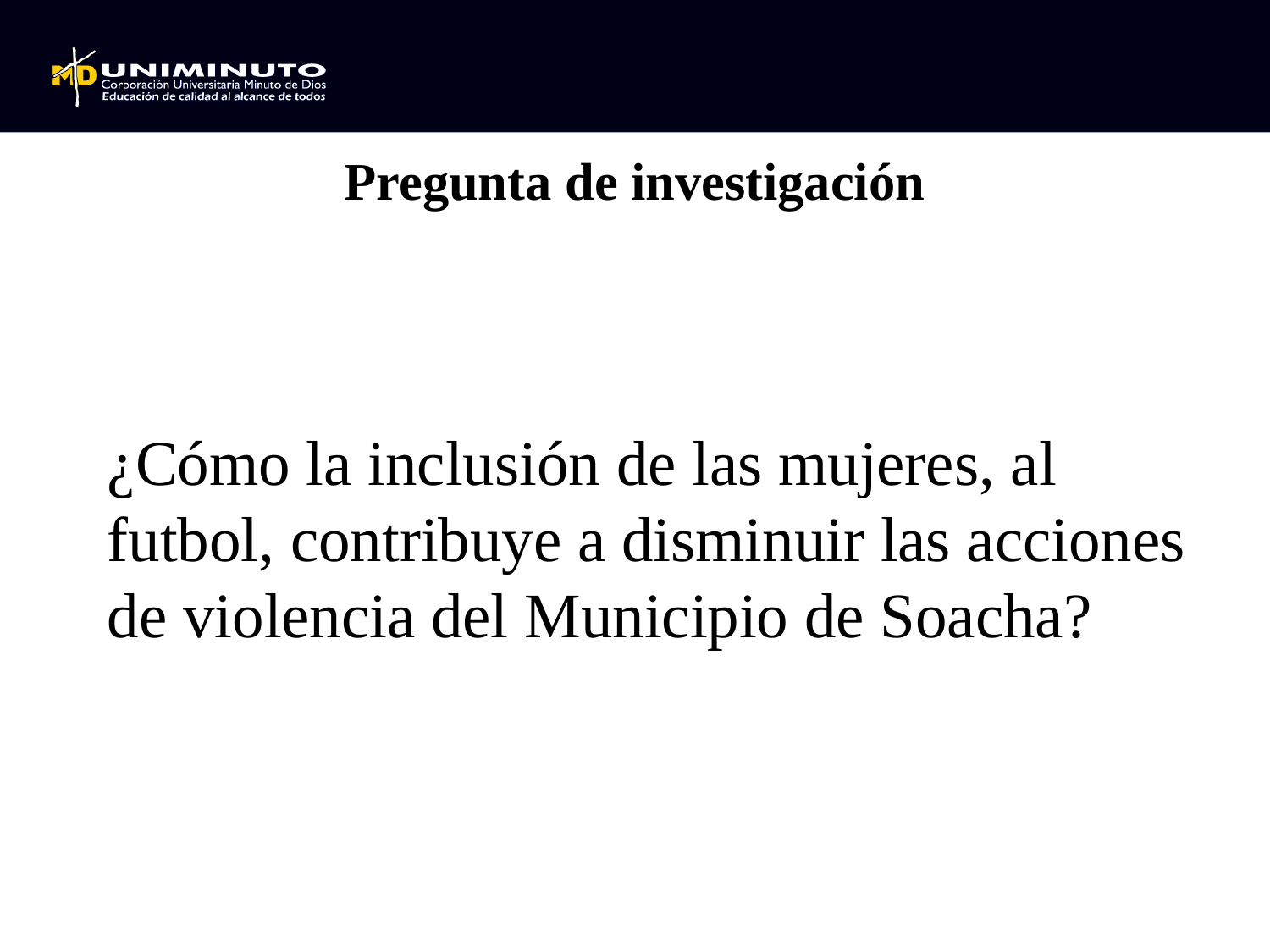

Pregunta de investigación
¿Cómo la inclusión de las mujeres, al futbol, contribuye a disminuir las acciones de violencia del Municipio de Soacha?